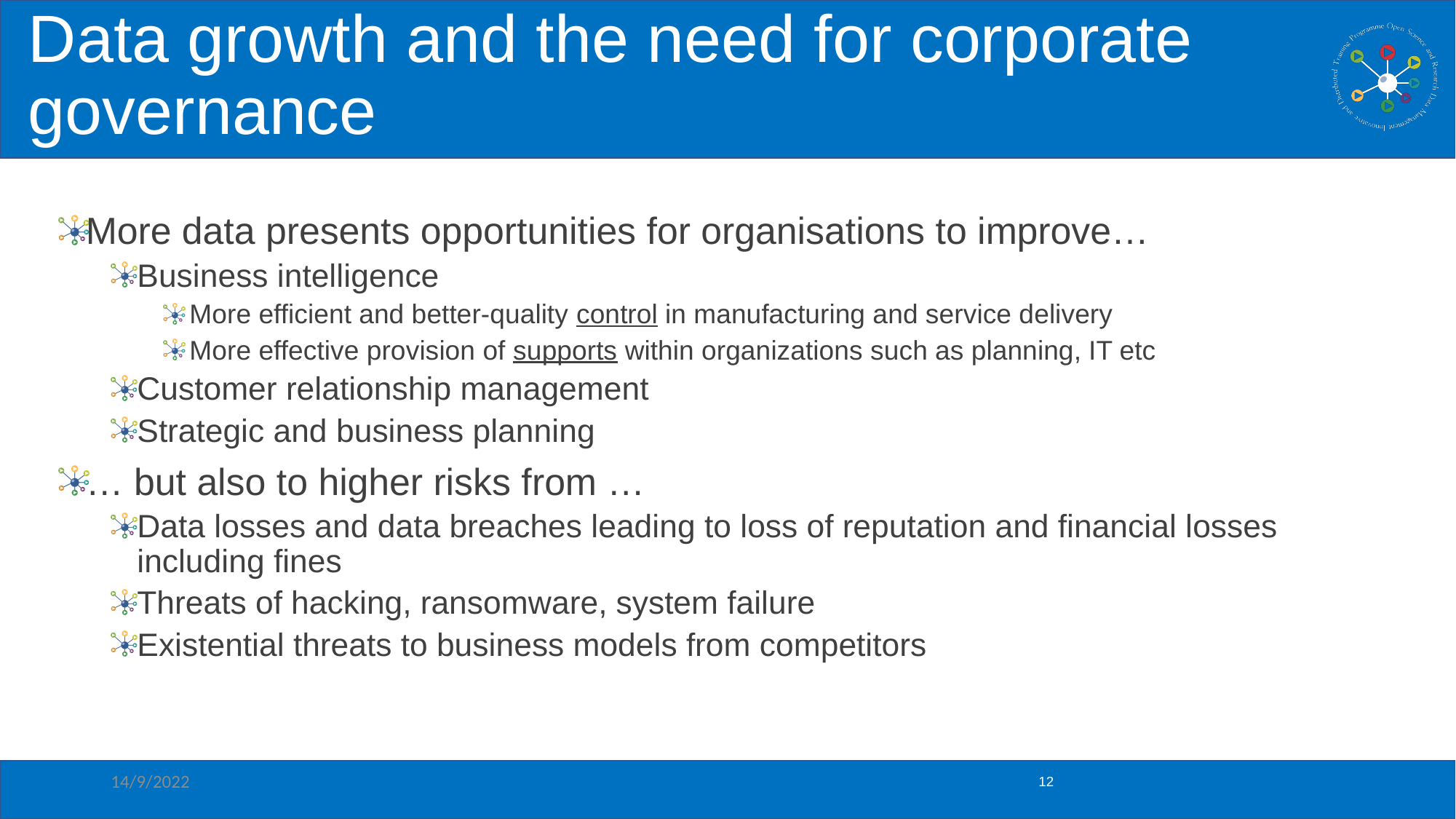

# Data growth and the need for corporate governance
More data presents opportunities for organisations to improve…
Business intelligence
More efficient and better-quality control in manufacturing and service delivery
More effective provision of supports within organizations such as planning, IT etc
Customer relationship management
Strategic and business planning
… but also to higher risks from …
Data losses and data breaches leading to loss of reputation and financial losses including fines
Threats of hacking, ransomware, system failure
Existential threats to business models from competitors

14/9/2022
TrainRDM (Rome) - Data Governance and Management
12